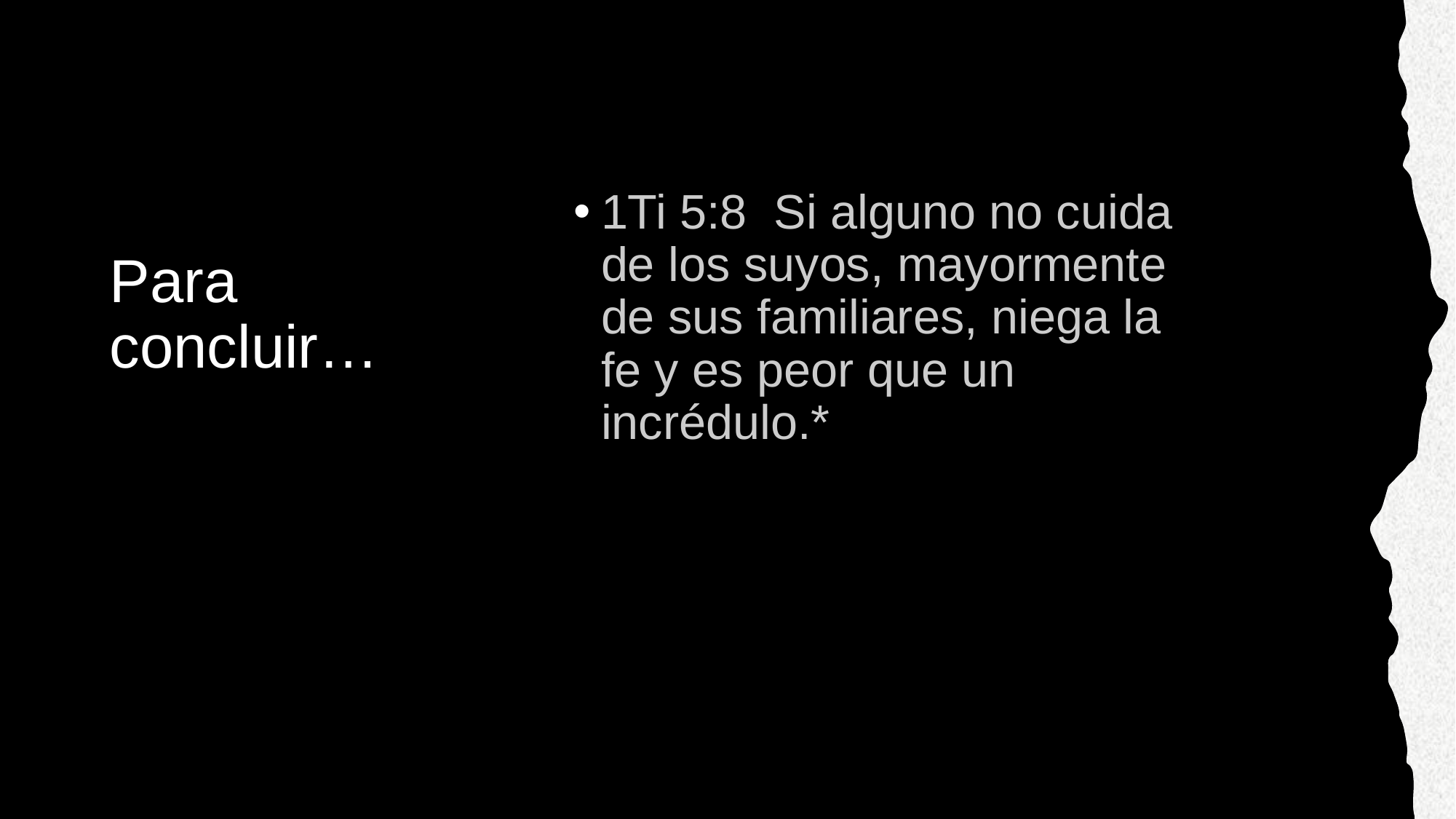

1Ti 5:8  Si alguno no cuida de los suyos, mayormente de sus familiares, niega la fe y es peor que un incrédulo.*
# Para concluir…